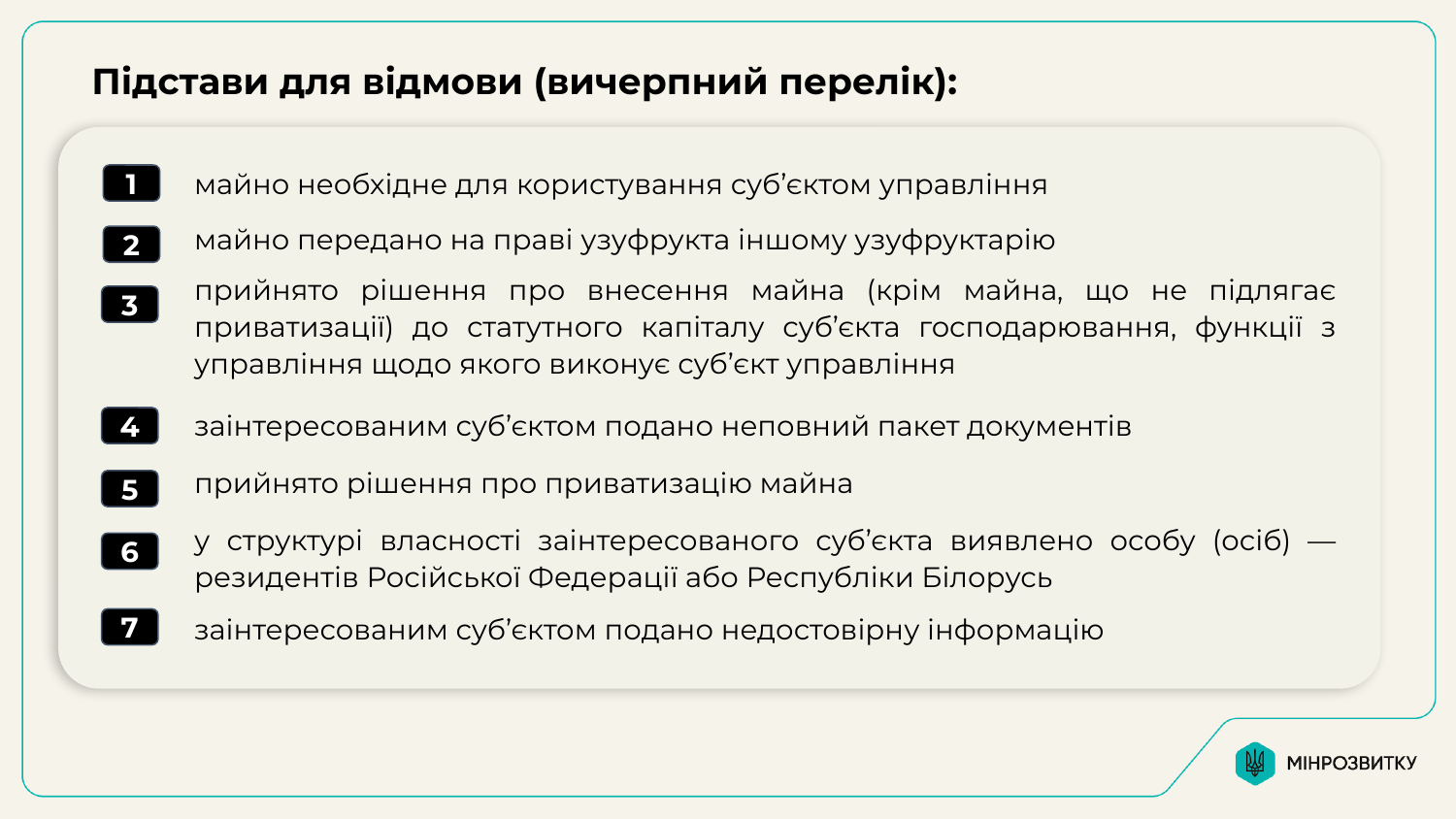

Підстави для відмови (вичерпний перелік):

|  | майно необхідне для користування суб’єктом управління |
| --- | --- |
|  | майно передано на праві узуфрукта іншому узуфруктарію |
|  | прийнято рішення про внесення майна (крім майна, що не підлягає приватизації) до статутного капіталу суб’єкта господарювання, функції з управління щодо якого виконує суб’єкт управління |
|  | заінтересованим суб’єктом подано неповний пакет документів |
|  | прийнято рішення про приватизацію майна |
|  | у структурі власності заінтересованого суб’єкта виявлено особу (осіб) — резидентів Російської Федерації або Республіки Білорусь |
|  | заінтересованим суб’єктом подано недостовірну інформацію |
1
2
3
4

5
6
7